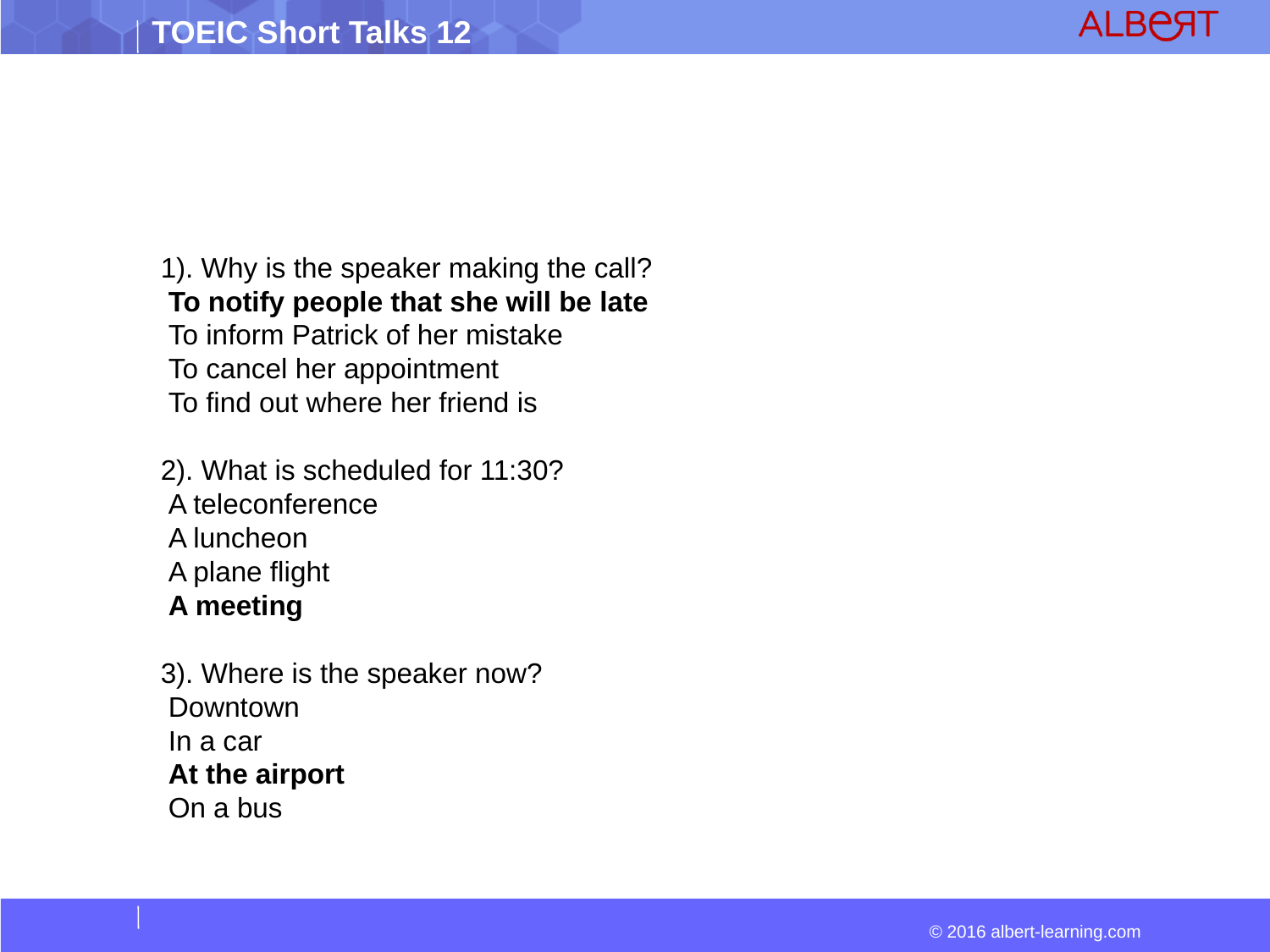

1). Why is the speaker making the call?
 To notify people that she will be late
 To inform Patrick of her mistake
 To cancel her appointment
 To find out where her friend is
2). What is scheduled for 11:30?
 A teleconference
 A luncheon
 A plane flight
 A meeting
3). Where is the speaker now?
 Downtown
 In a car
 At the airport
 On a bus